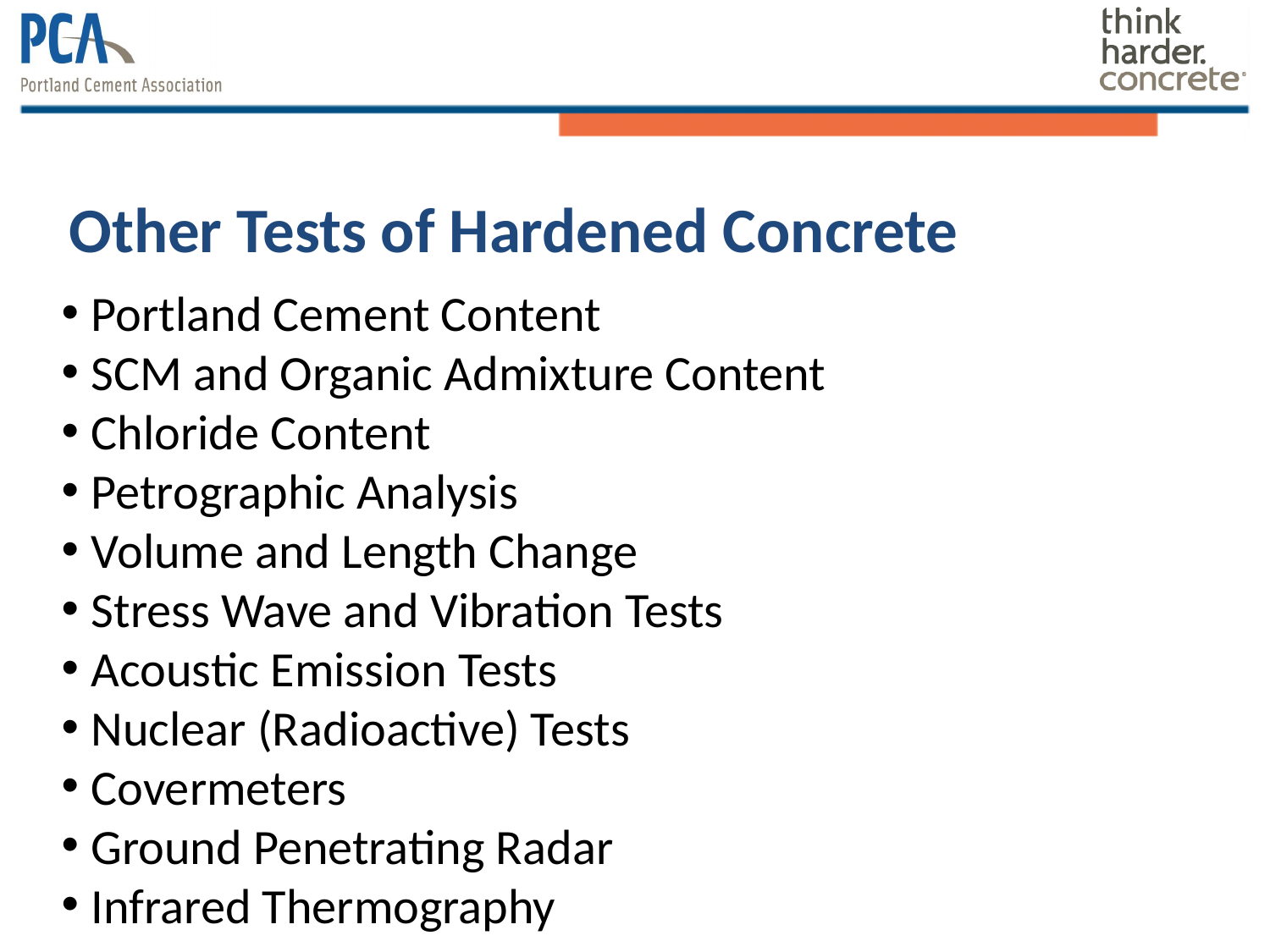

# Other Tests of Hardened Concrete
Portland Cement Content
SCM and Organic Admixture Content
Chloride Content
Petrographic Analysis
Volume and Length Change
Stress Wave and Vibration Tests
Acoustic Emission Tests
Nuclear (Radioactive) Tests
Covermeters
Ground Penetrating Radar
Infrared Thermography